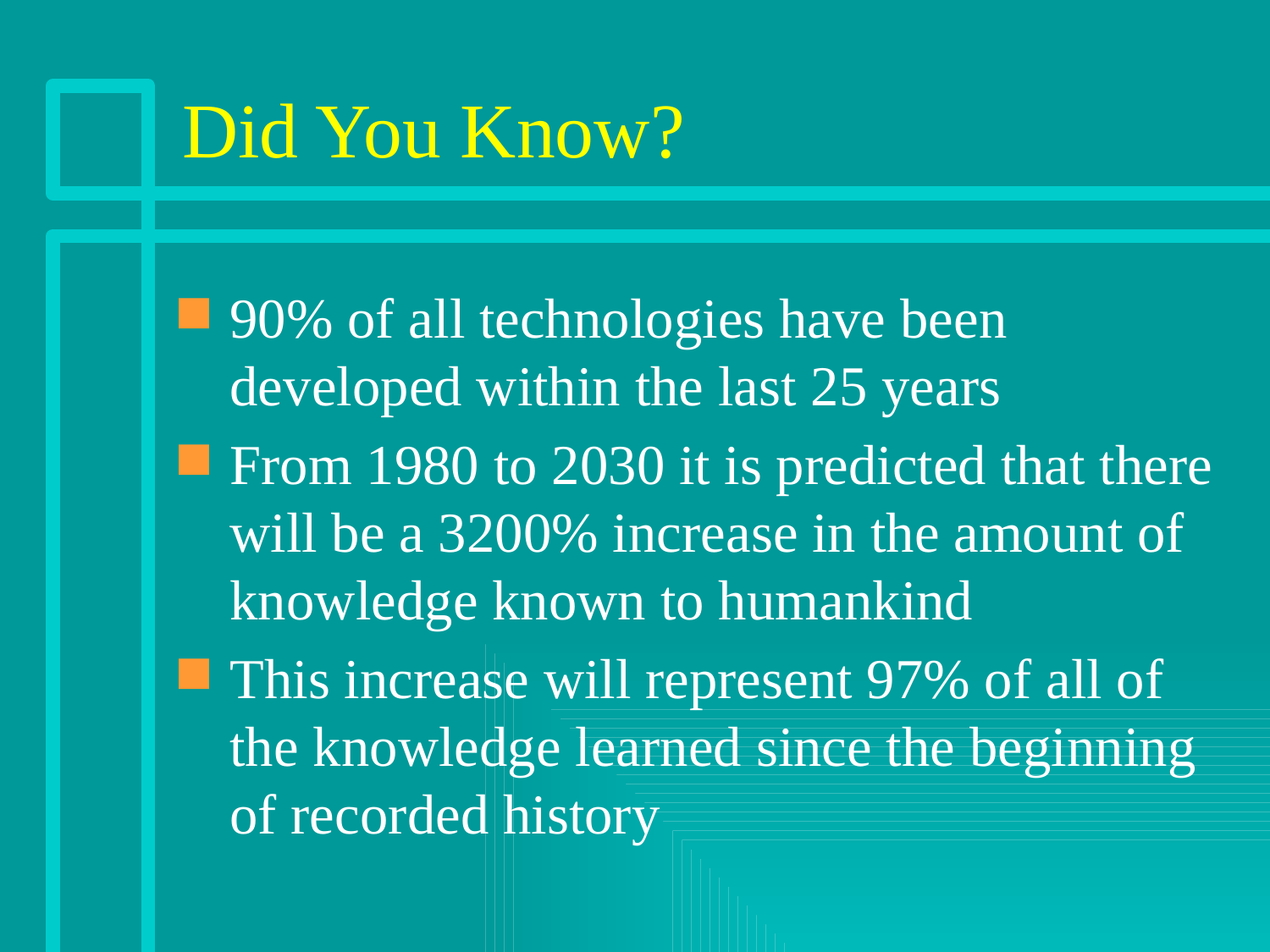

# Did You Know?
90% of all technologies have been developed within the last 25 years
From 1980 to 2030 it is predicted that there will be a 3200% increase in the amount of knowledge known to humankind
This increase will represent 97% of all of the knowledge learned since the beginning of recorded history